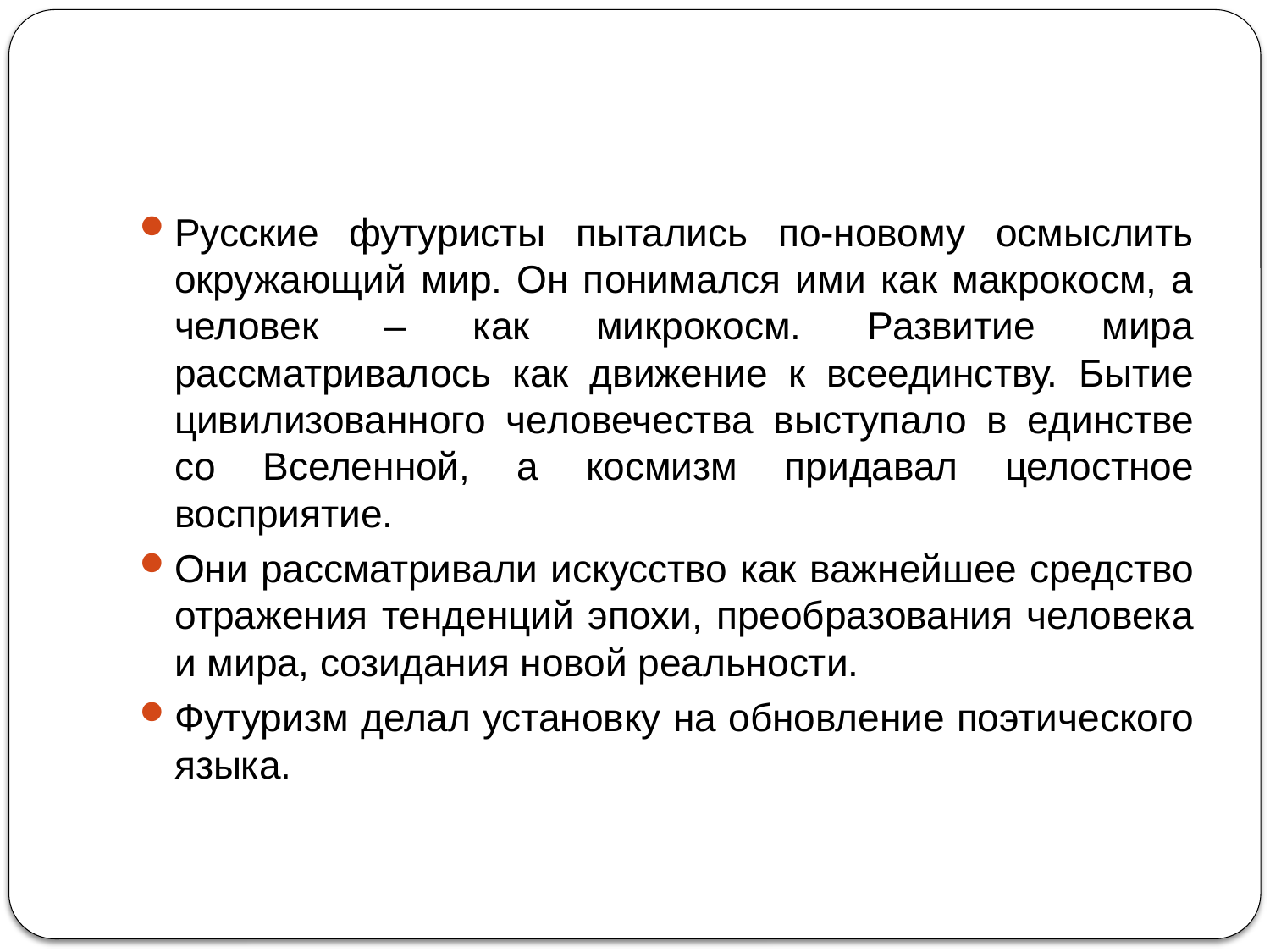

#
Русские футуристы пытались по-новому осмыслить окружающий мир. Он понимался ими как макрокосм, а человек – как микрокосм. Развитие мира рассматривалось как движение к всеединству. Бытие цивилизованного человечества выступало в единстве со Вселенной, а космизм придавал целостное восприятие.
Они рассматривали искусство как важнейшее средство отражения тенденций эпохи, преобразования человека и мира, созидания новой реальности.
Футуризм делал установку на обновление поэтического языка.